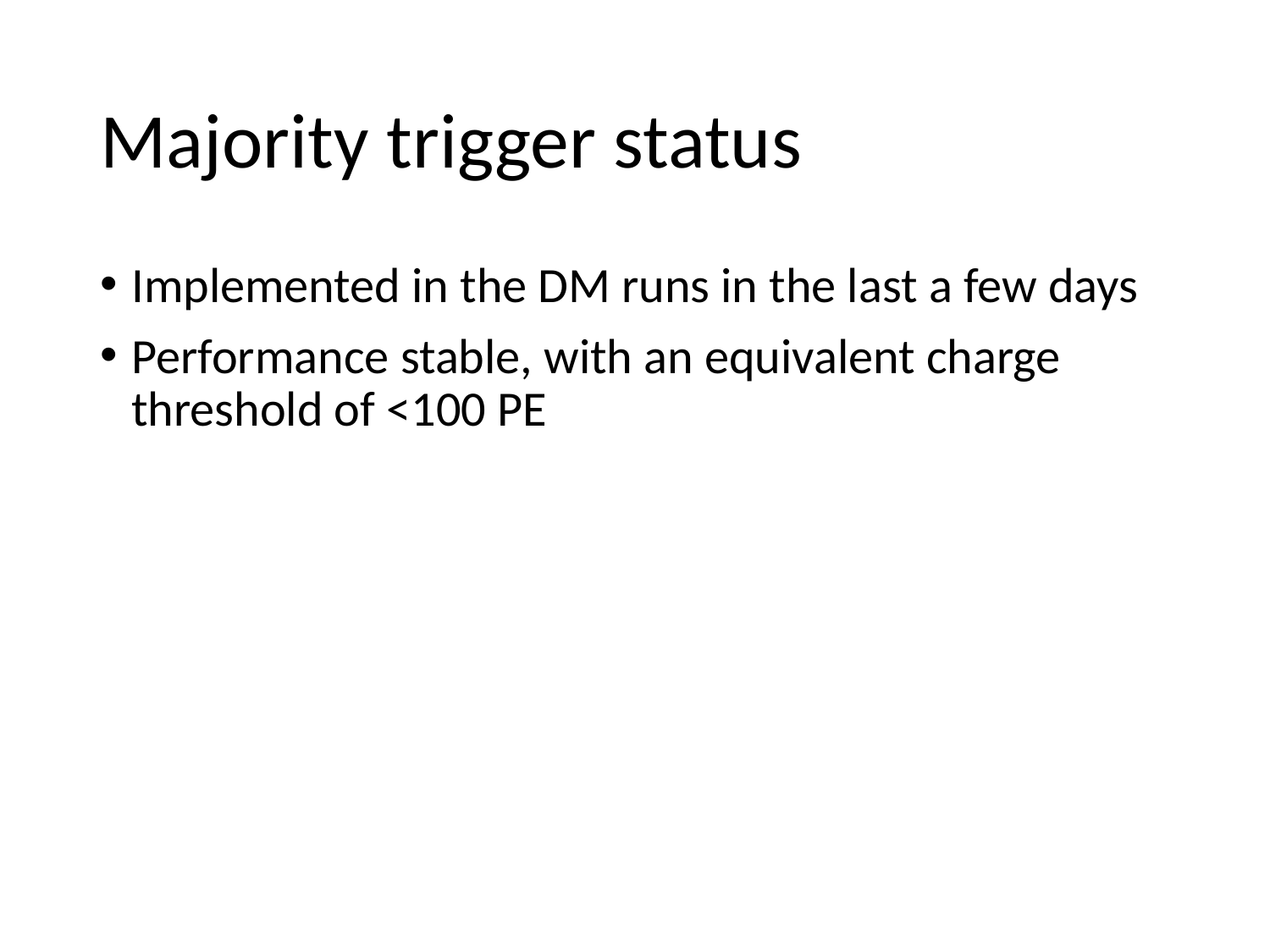

# Majority trigger status
Implemented in the DM runs in the last a few days
Performance stable, with an equivalent charge threshold of <100 PE